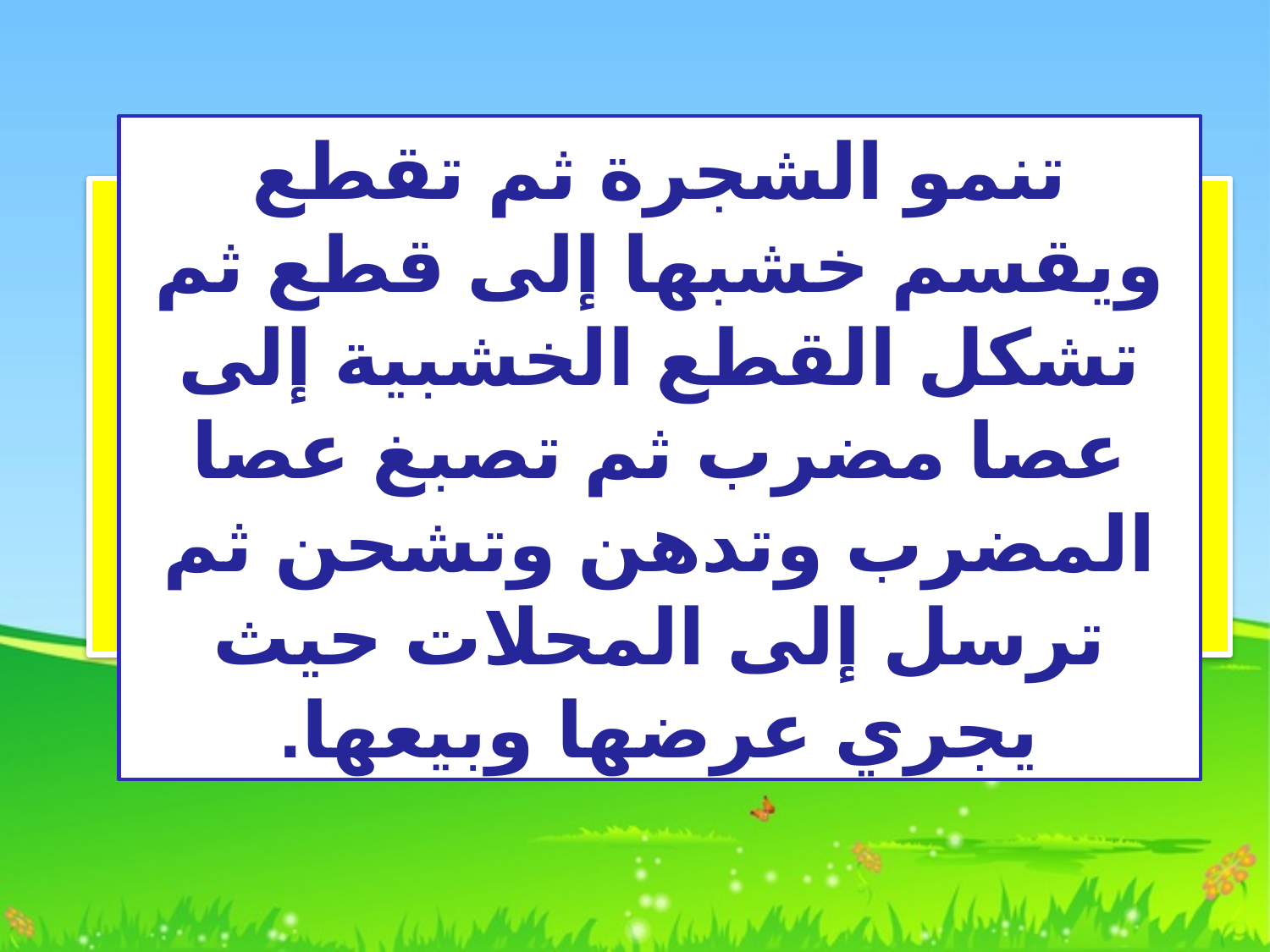

تنمو الشجرة ثم تقطع ويقسم خشبها إلى قطع ثم تشكل القطع الخشبية إلى عصا مضرب ثم تصبغ عصا المضرب وتدهن وتشحن ثم ترسل إلى المحلات حيث يجري عرضها وبيعها.